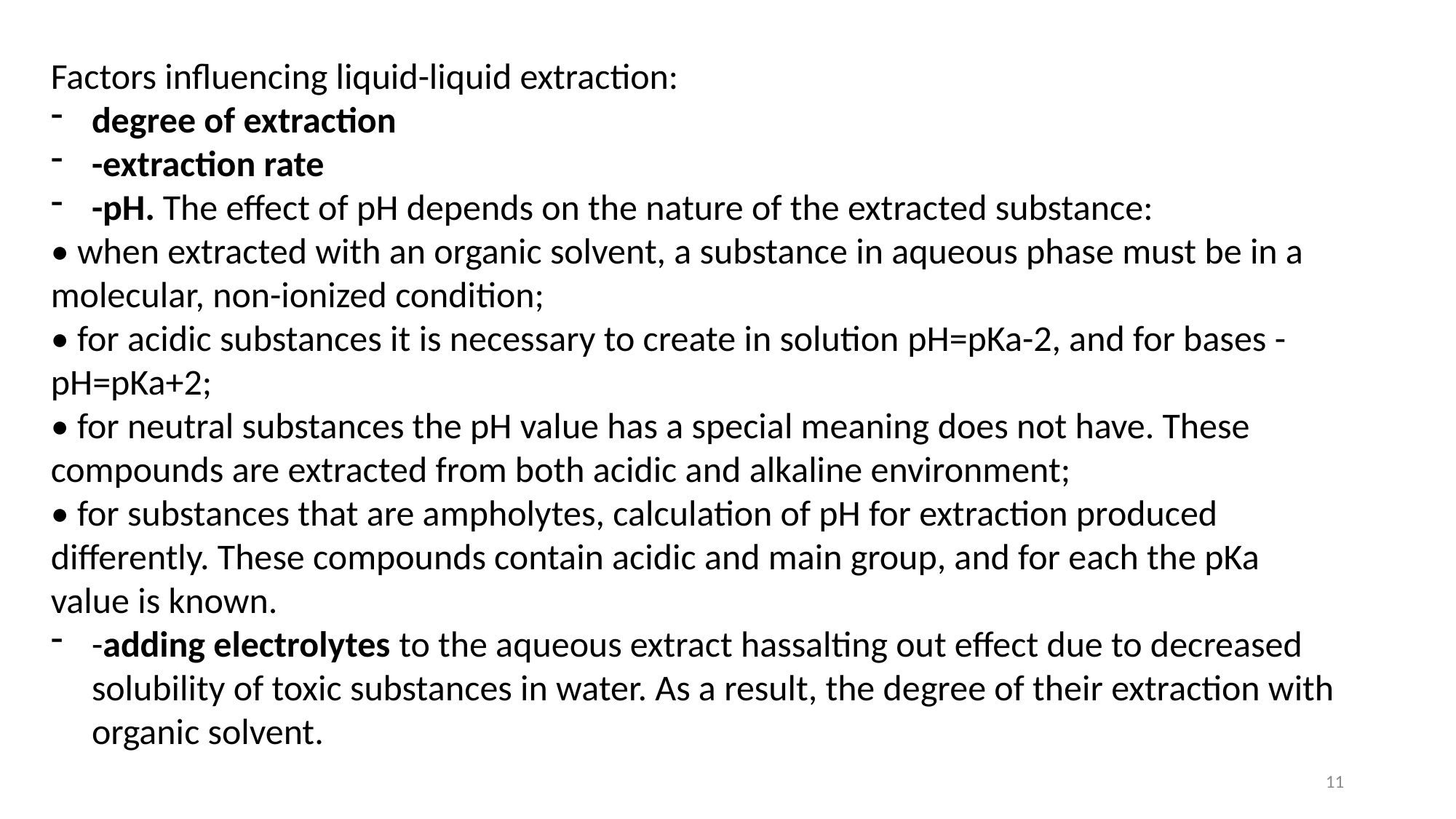

Factors influencing liquid-liquid extraction:
degree of extraction
-extraction rate
-pH. The effect of pH depends on the nature of the extracted substance:
• when extracted with an organic solvent, a substance in aqueous phase must be in a molecular, non-ionized condition;
• for acidic substances it is necessary to create in solution pH=pKa-2, and for bases - pH=pKa+2;
• for neutral substances the pH value has a special meaning does not have. These compounds are extracted from both acidic and alkaline environment;
• for substances that are ampholytes, calculation of pH for extraction produced differently. These compounds contain acidic and main group, and for each the pKa value is known.
-adding electrolytes to the aqueous extract hassalting out effect due to decreased solubility of toxic substances in water. As a result, the degree of their extraction with organic solvent.
11